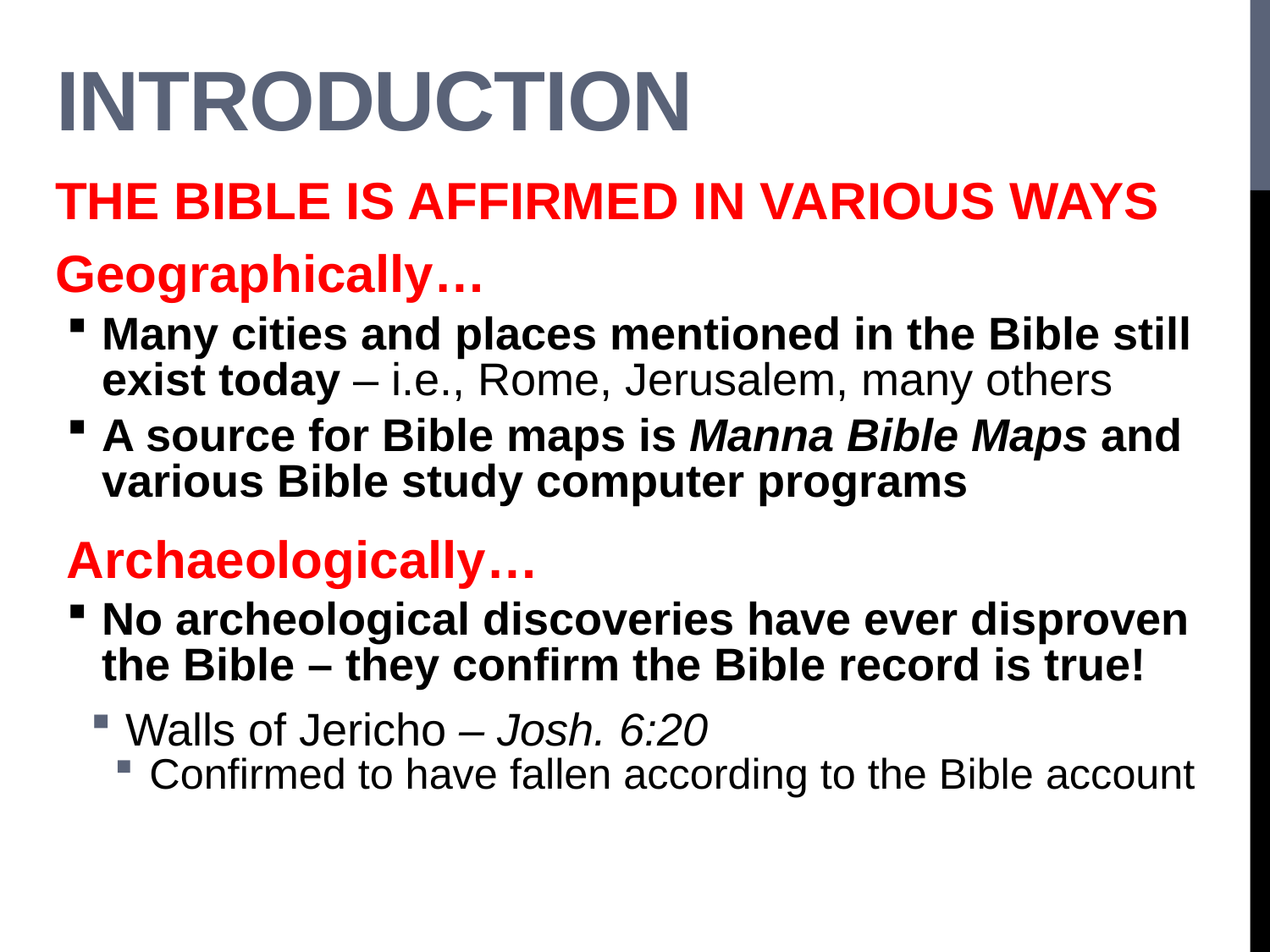

# introduction
THE BIBLE IS AFFIRMED IN VARIOUS WAYS
Geographically…
Many cities and places mentioned in the Bible still exist today – i.e., Rome, Jerusalem, many others
A source for Bible maps is Manna Bible Maps and various Bible study computer programs
Archaeologically…
No archeological discoveries have ever disproven the Bible – they confirm the Bible record is true!
Walls of Jericho – Josh. 6:20
Confirmed to have fallen according to the Bible account